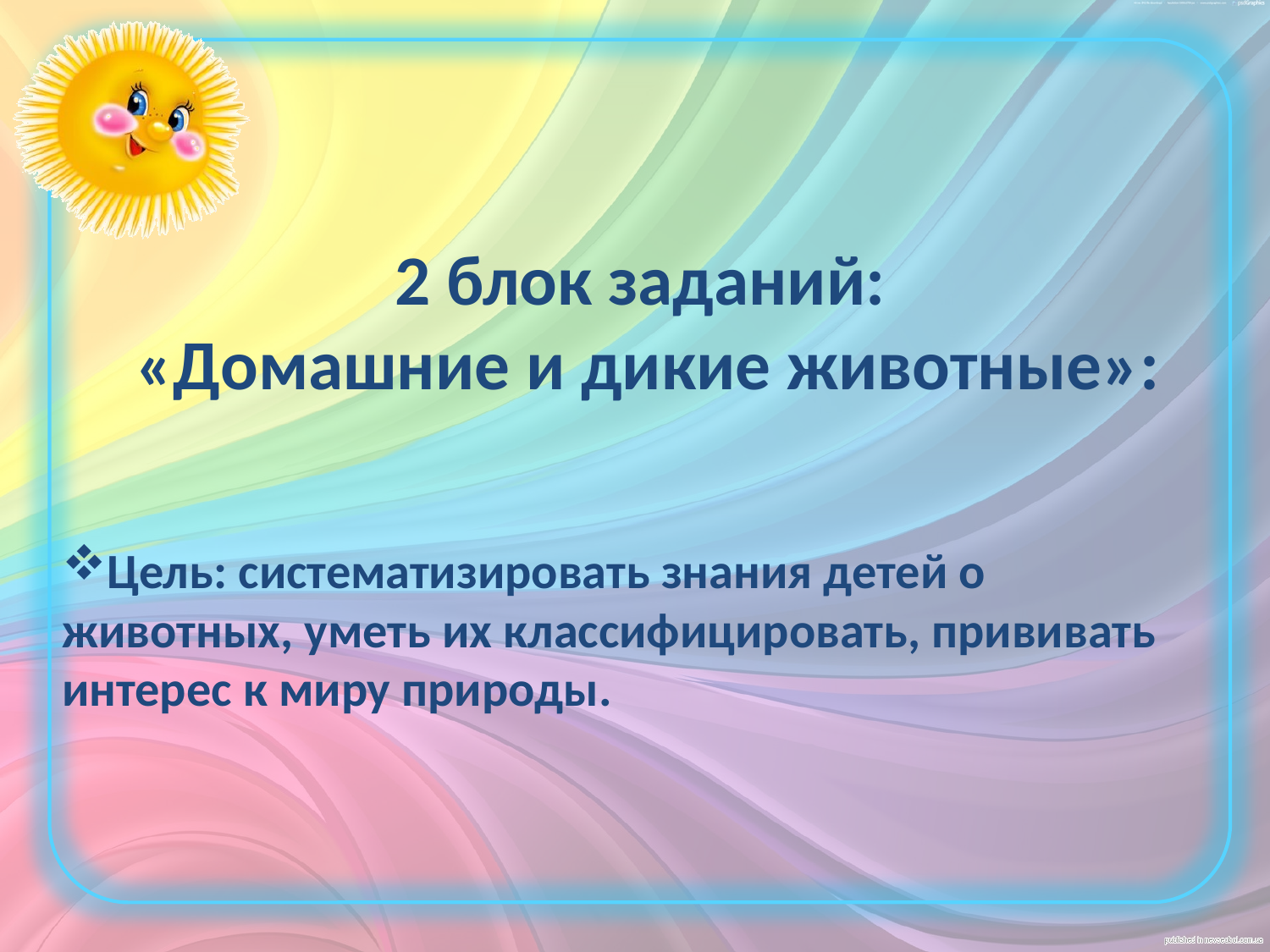

2 блок заданий:
 «Домашние и дикие животные»:

Цель: систематизировать знания детей о животных, уметь их классифицировать, прививать интерес к миру природы.